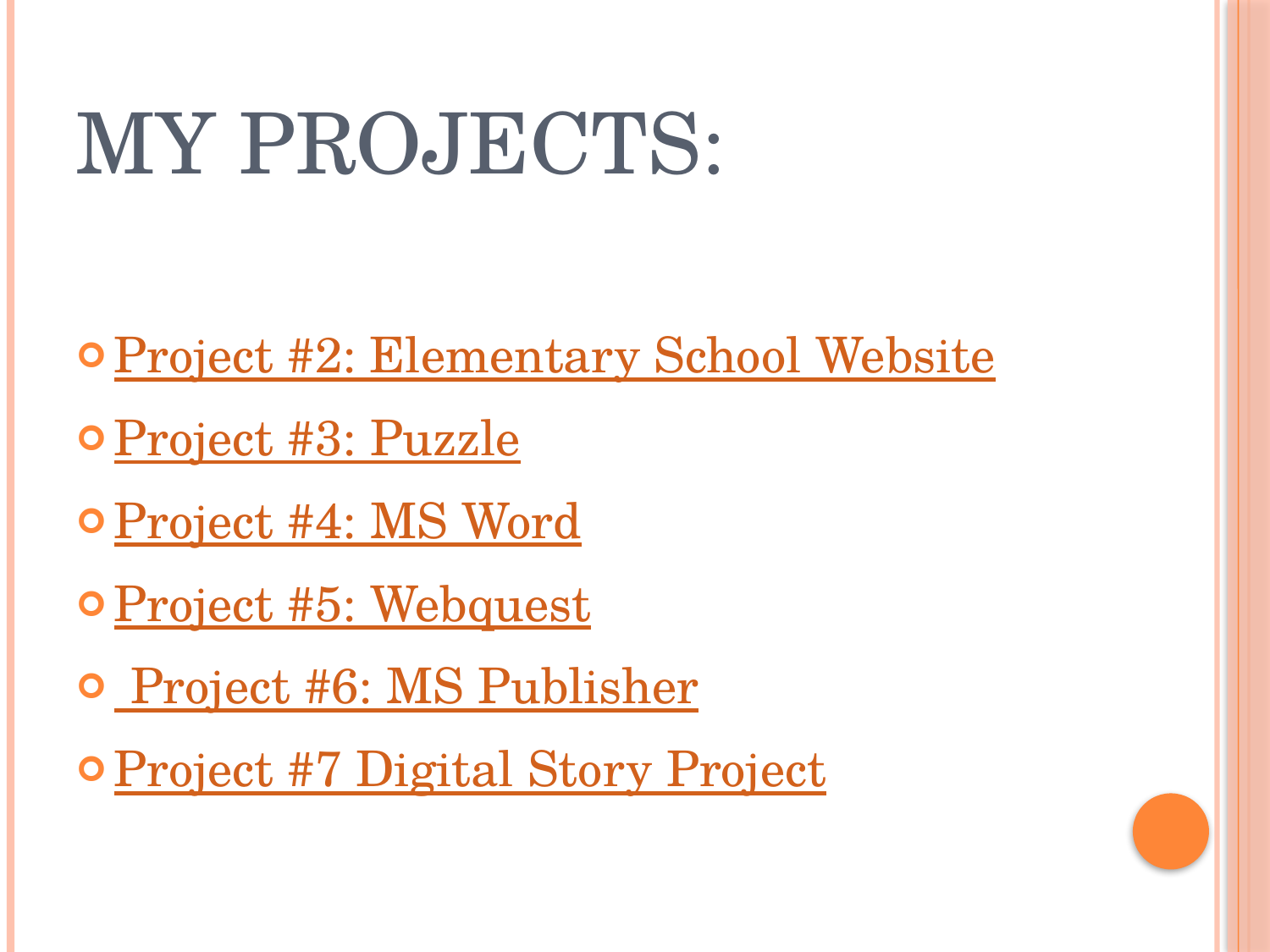

# My Projects:
Project #2: Elementary School Website
Project #3: Puzzle
Project #4: MS Word
Project #5: Webquest
 Project #6: MS Publisher
Project #7 Digital Story Project